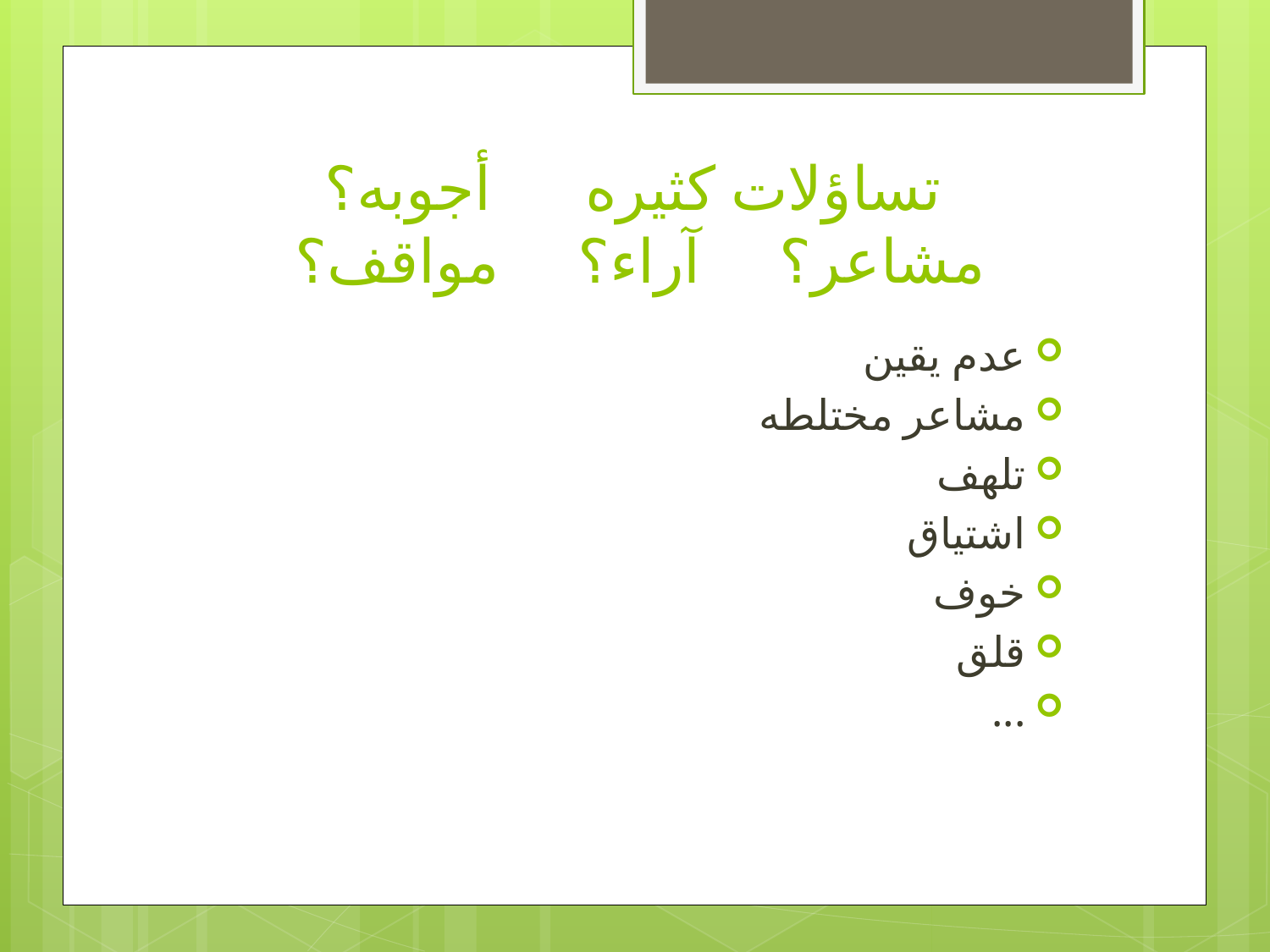

# تساؤلات كثيره      أجوبه؟ مشاعر؟     آراء؟     مواقف؟
عدم يقين
مشاعر مختلطه
تلهف
اشتياق
خوف
قلق
...